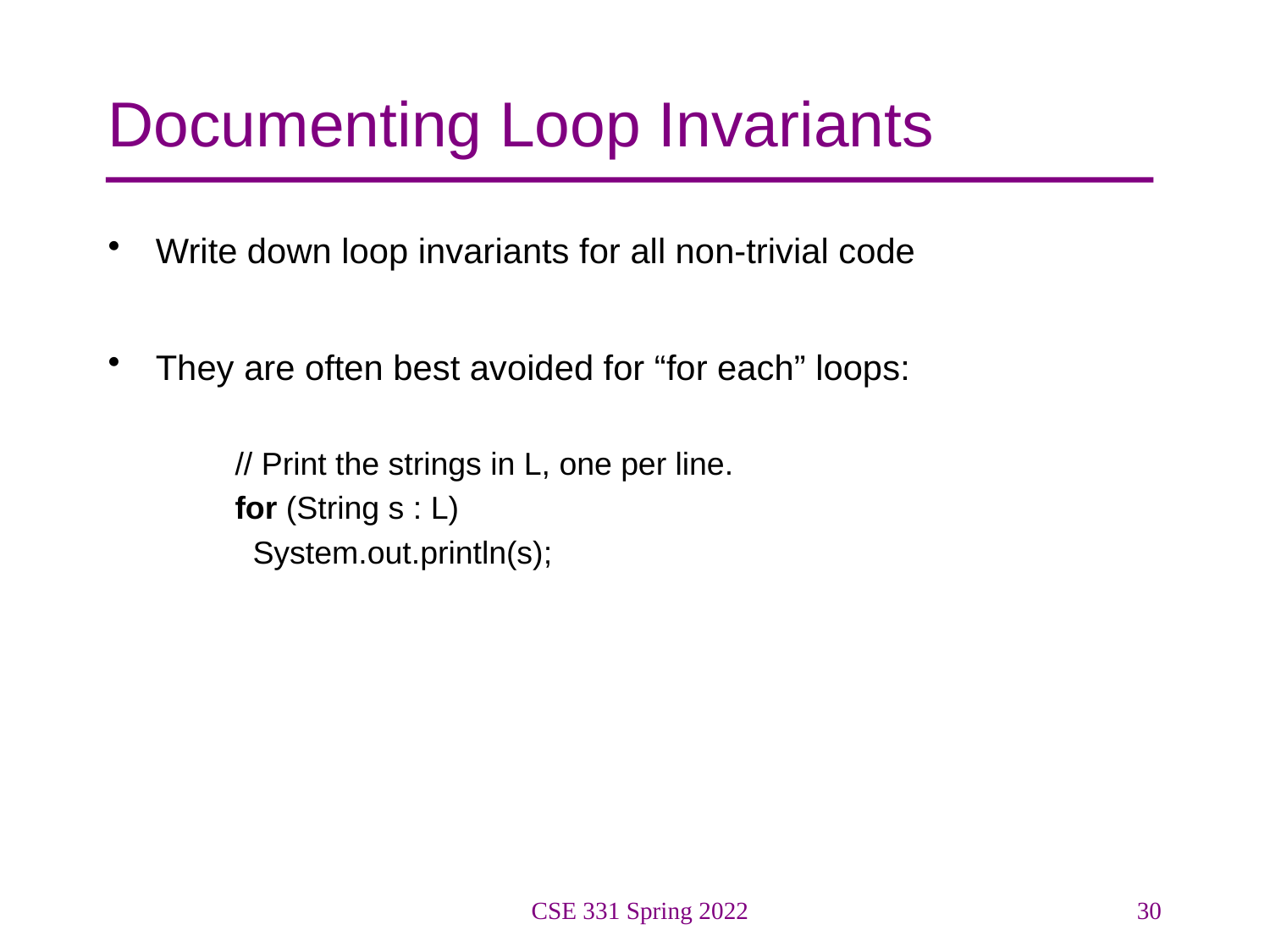

# Documenting Loop Invariants
Write down loop invariants for all non-trivial code

They are often best avoided for “for each” loops:

	// Print the strings in L, one per line.
	for (String s : L)
	  System.out.println(s);
CSE 331 Spring 2022
30